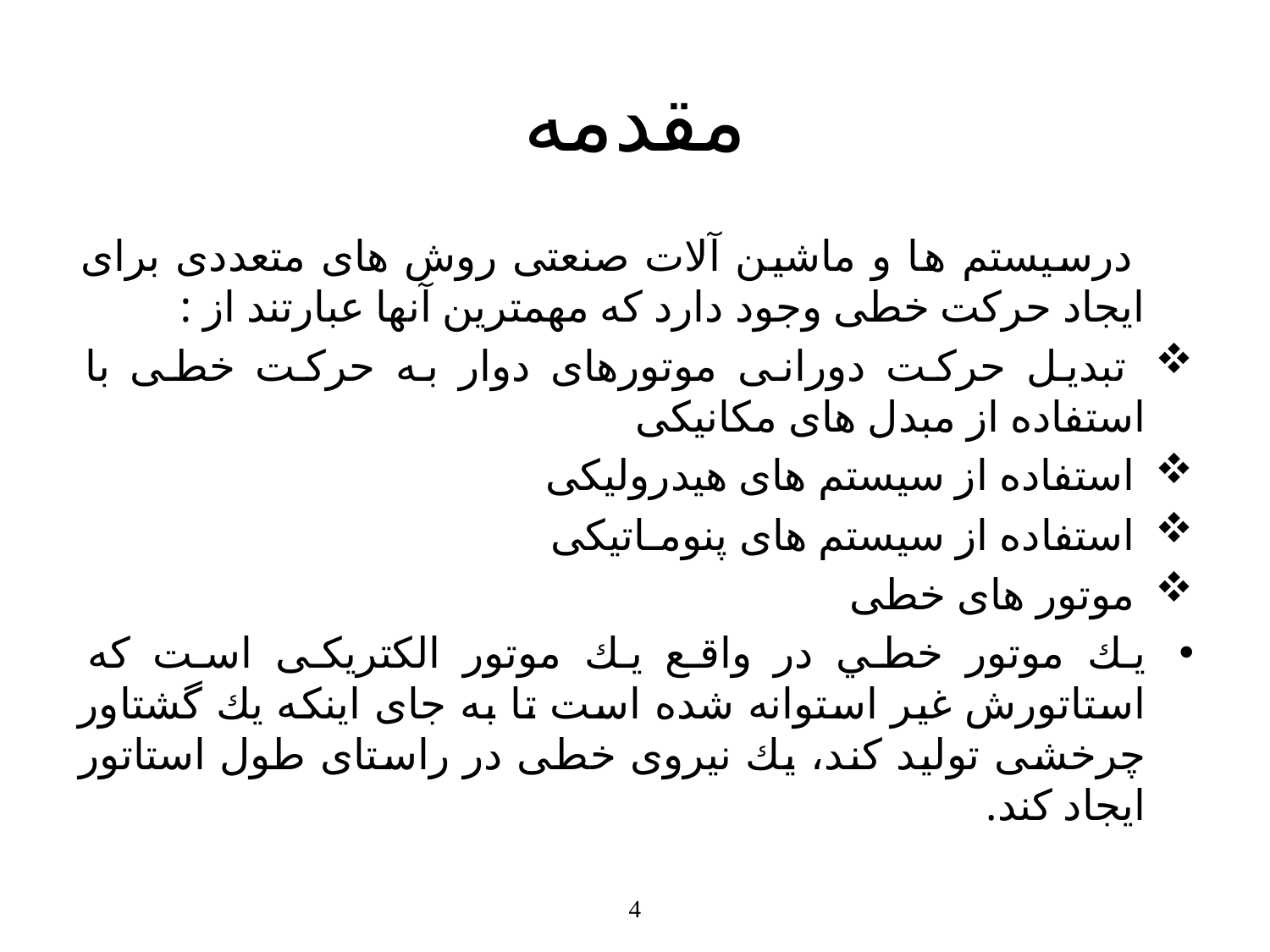

# مقدمه
    درسیستم ها و ماشین آلات صنعتی روش های متعددی برای ایجاد حرکت خطی وجود دارد که مهمترین آنها عبارتند از :
 تبدیل حرکت دورانی موتورهای دوار به حرکت خطی با استفاده از مبدل های مکانیکی
 استفاده از سیستم های هیدرولیکی
 استفاده از سیستم های پنومـاتیکی
 موتور های خطی
یك موتور خطي در واقع يك موتور الكتريكی است كه استاتورش غير استوانه شده است تا به جای اينكه يك گشتاور چرخشی توليد كند، يك نيروی خطی در راستای طول استاتور ايجاد كند.
4